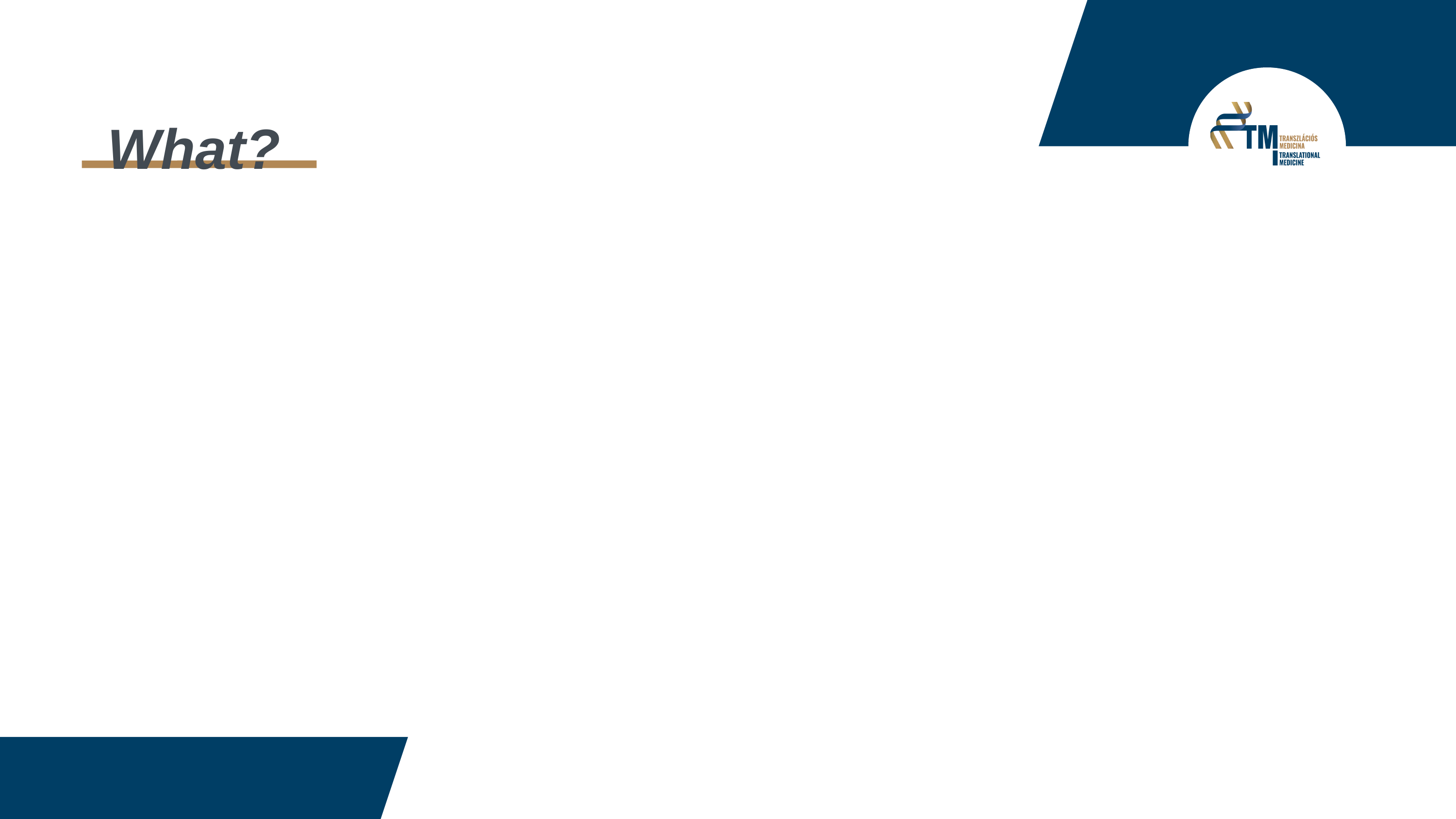

# What?
Cytokine adsorption

Absorption of inflammatory mediators

Reducing bilirubin and other molecules

Improvement of liver and kidney functions
 Bridging to transplant